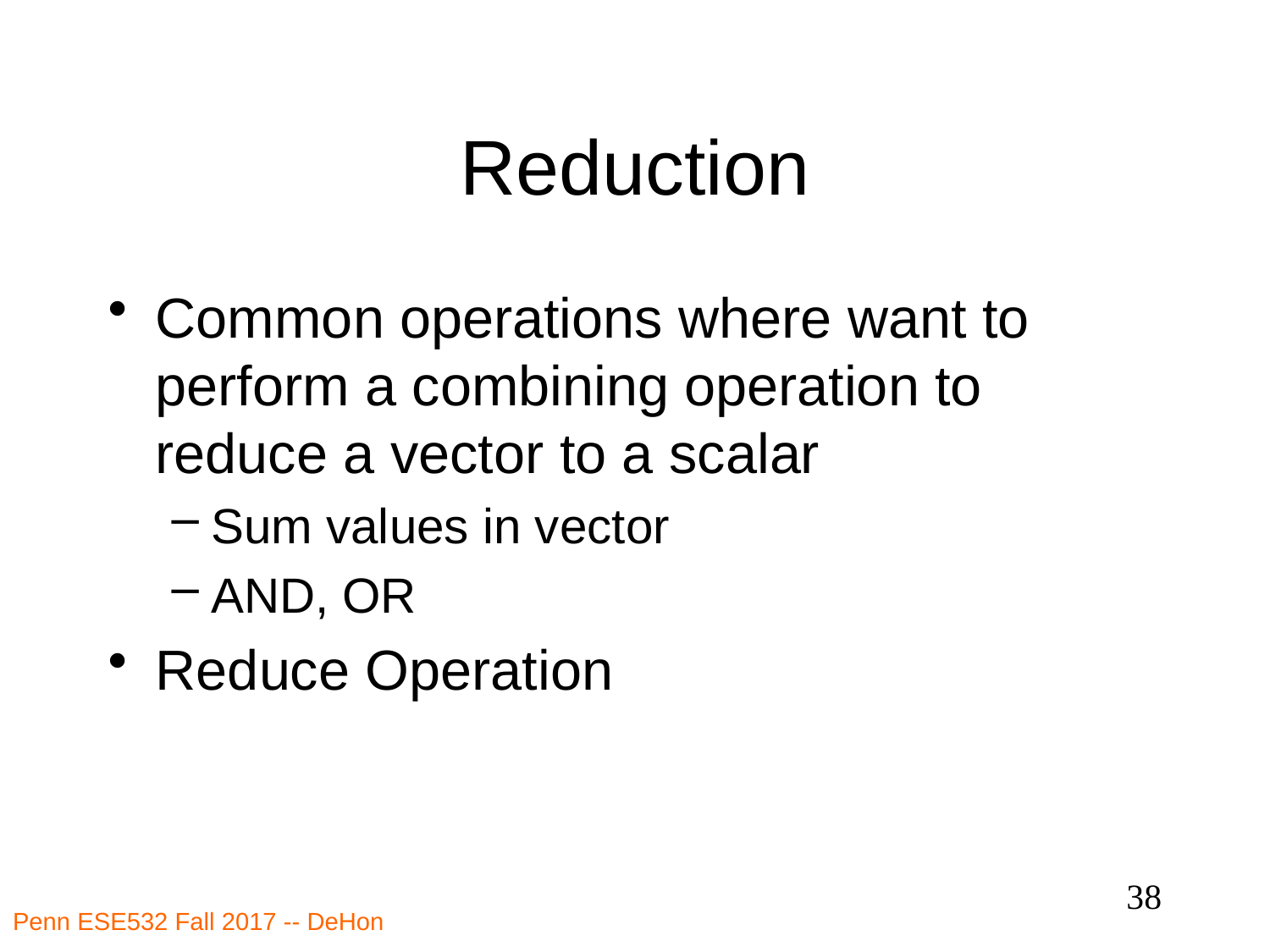

# Reduction
Common operations where want to perform a combining operation to reduce a vector to a scalar
Sum values in vector
AND, OR
Reduce Operation
38
Penn ESE532 Fall 2017 -- DeHon